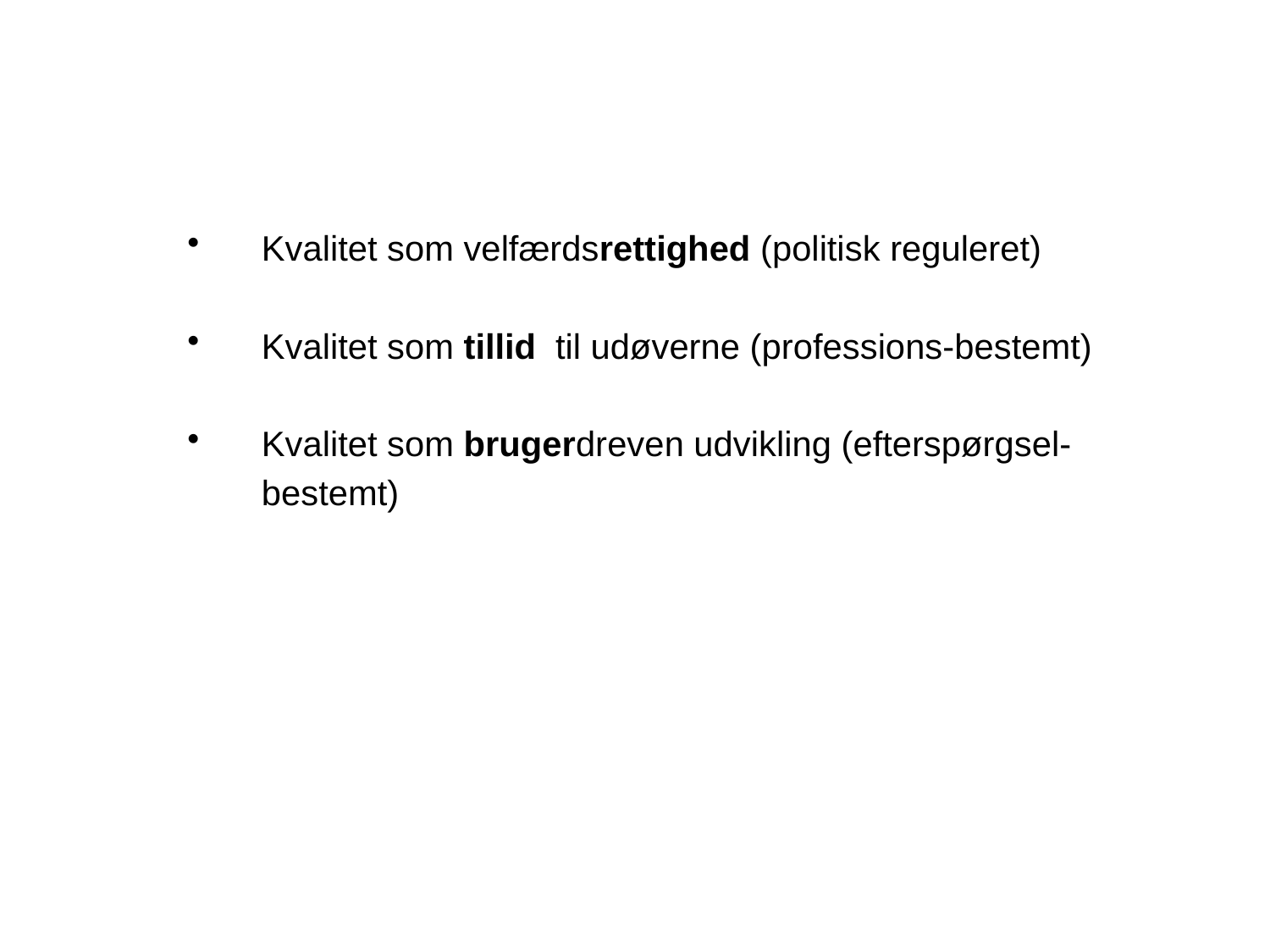

Kvalitet som velfærdsrettighed (politisk reguleret)
Kvalitet som tillid  til udøverne (professions-bestemt)
Kvalitet som brugerdreven udvikling (efterspørgsel-bestemt)